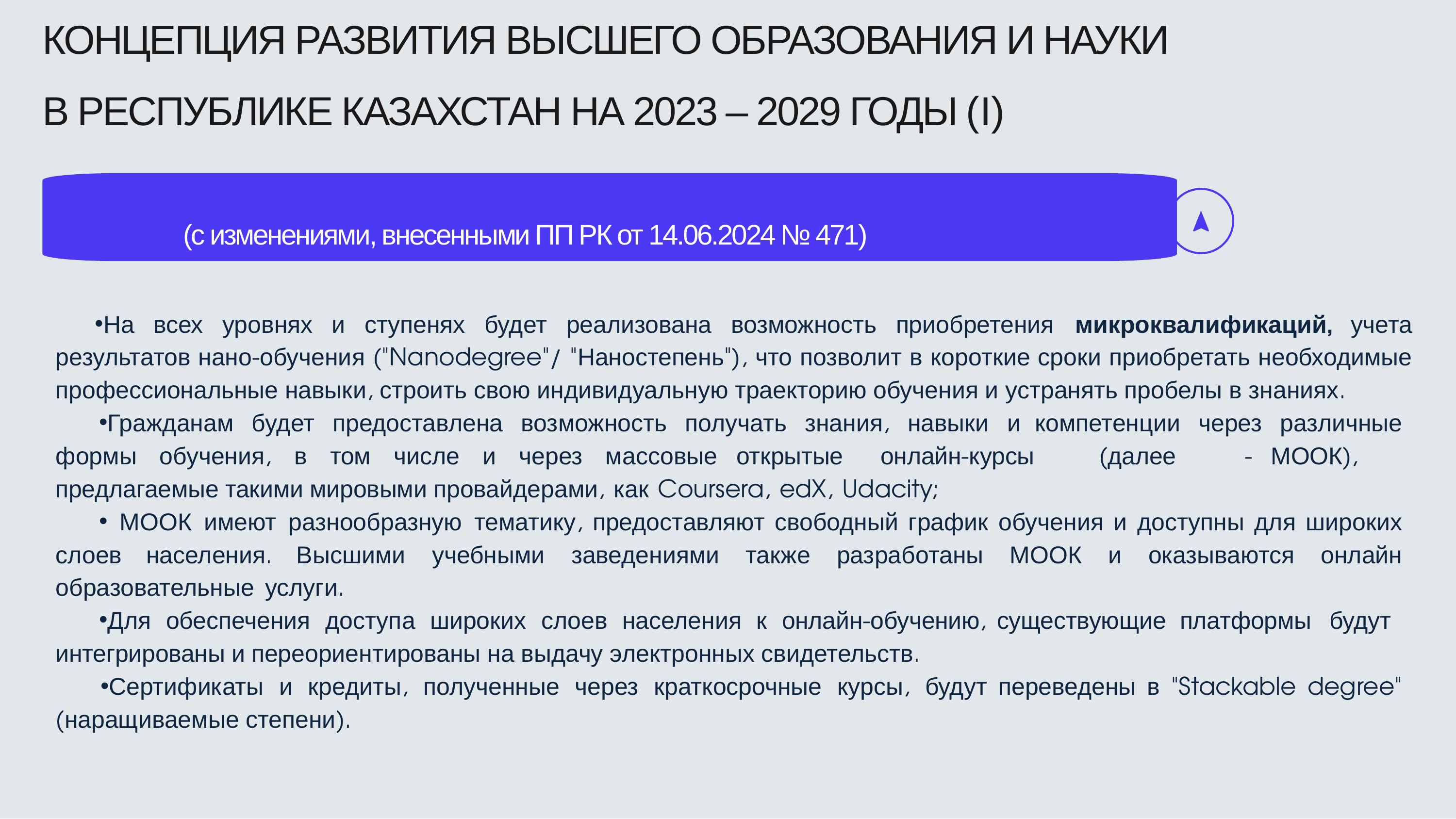

КОНЦЕПЦИЯ РАЗВИТИЯ ВЫСШЕГО ОБРАЗОВАНИЯ И НАУКИ
В РЕСПУБЛИКЕ КАЗАХСТАН НА 2023 – 2029 ГОДЫ (I)
(с изменениями, внесенными ПП РК от 14.06.2024 № 471)

На всех уровнях и ступенях будет реализована возможность приобретения микроквалификаций, учета результатов нано-обучения ("Nanodegree"/ "Наностепень"), что позволит в короткие сроки приобретать необходимые профессиональные навыки, строить свою индивидуальную траекторию обучения и устранять пробелы в знаниях.
Гражданам будет предоставлена возможность получать знания, навыки и компетенции через различные формы обучения, в том числе и через массовые открытые	онлайн-курсы	(далее	- МООК),	предлагаемые такими мировыми провайдерами, как Coursera, edX, Udacity;
 МООК имеют разнообразную тематику, предоставляют свободный график обучения и доступны для широких слоев населения. Высшими учебными заведениями также разработаны МООК и оказываются онлайн образовательные услуги.
Для обеспечения доступа широких слоев населения к онлайн-обучению, существующие	платформы 	будут	интегрированы и переориентированы на выдачу электронных свидетельств.
Сертификаты и кредиты, полученные через краткосрочные курсы, будут переведены в "Stackable degree" (наращиваемые степени).